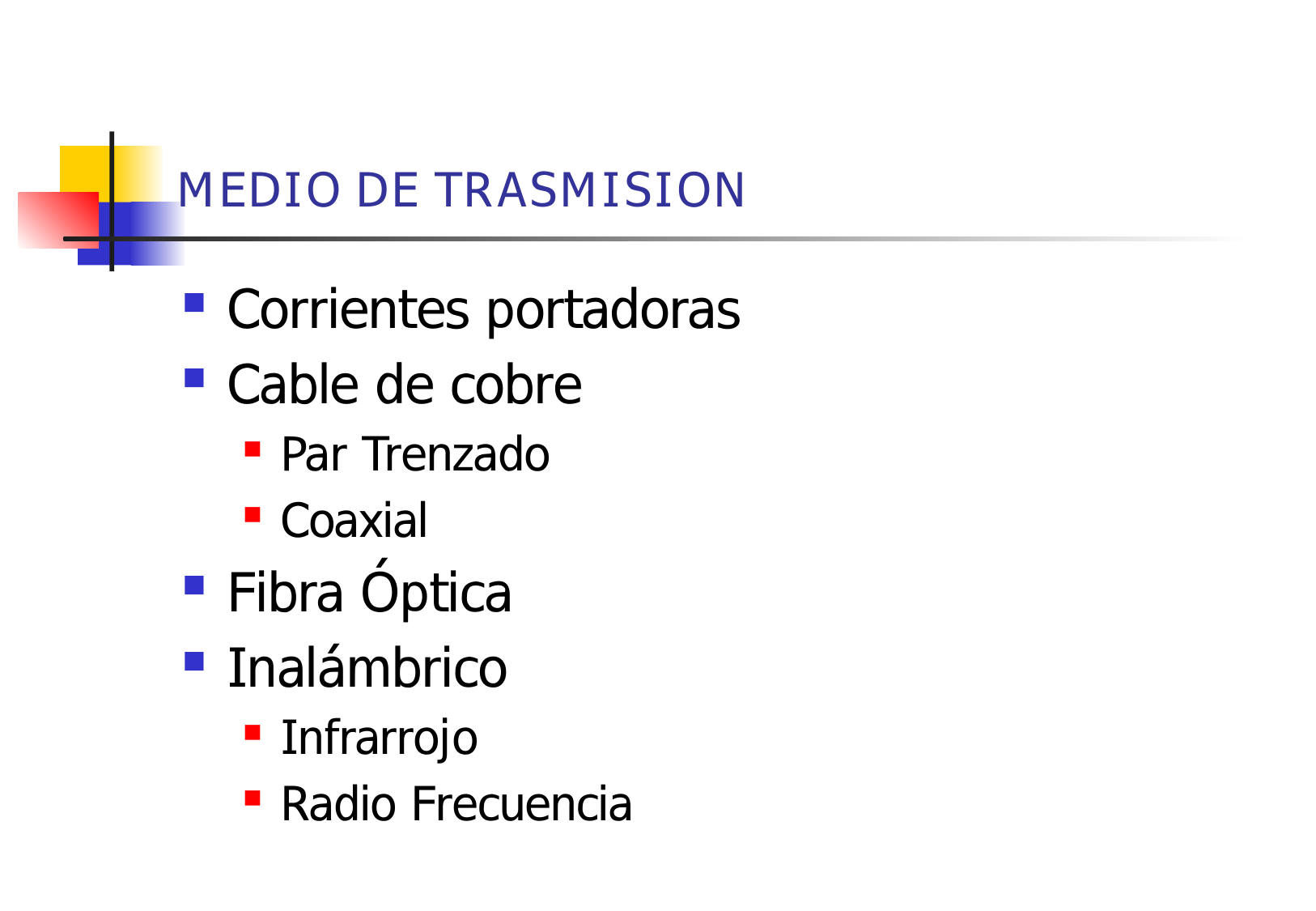

# MEDIO DE TRASMISION
Corrientes portadoras
Cable de cobre
Par Trenzado
Coaxial
Fibra Óptica
Inalámbrico
Infrarrojo
Radio Frecuencia